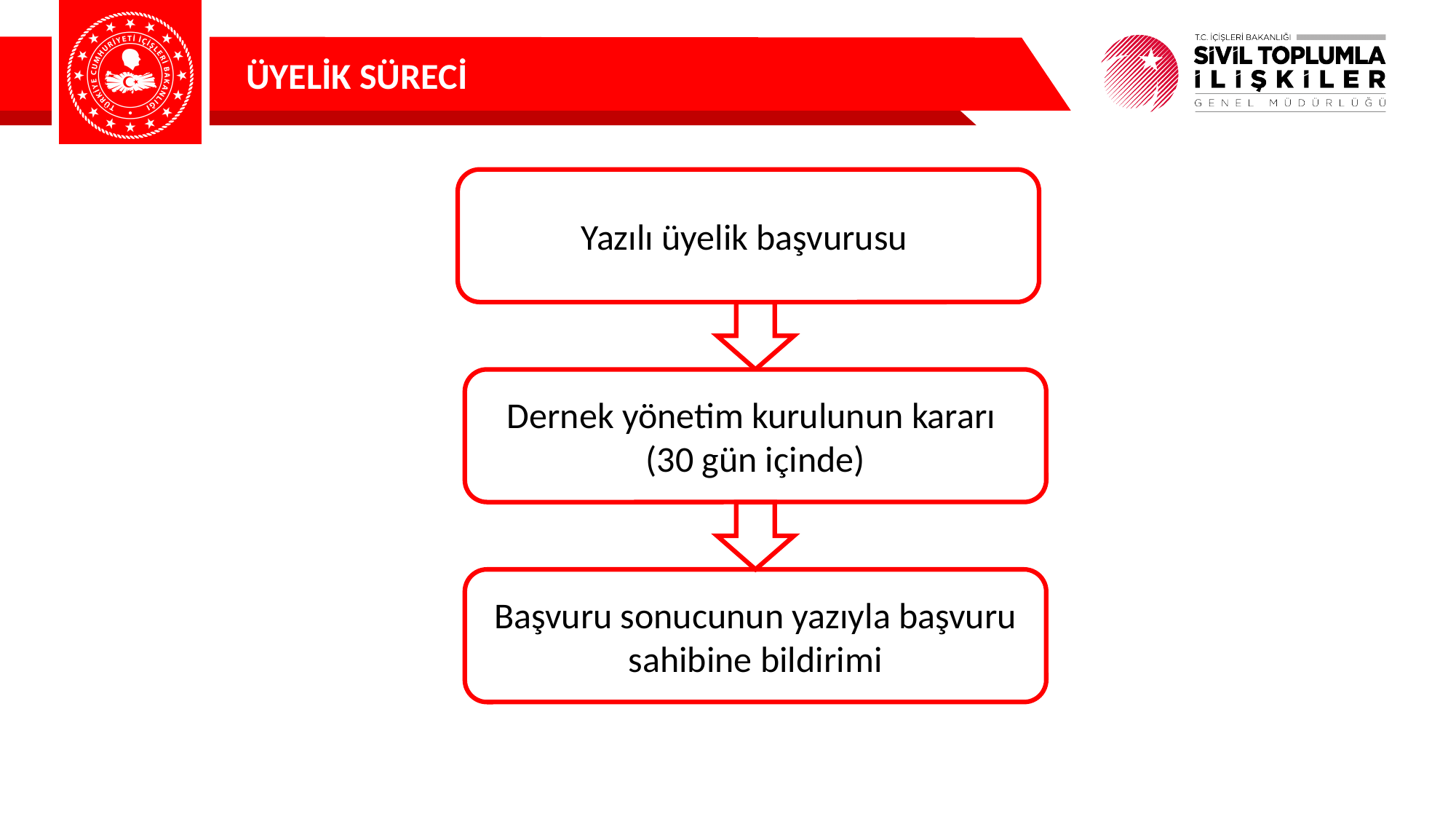

ÜYELİK SÜRECİ
Yazılı üyelik başvurusu

Dernek yönetim kurulunun kararı
(30 gün içinde)

Başvuru sonucunun yazıyla başvuru sahibine bildirimi